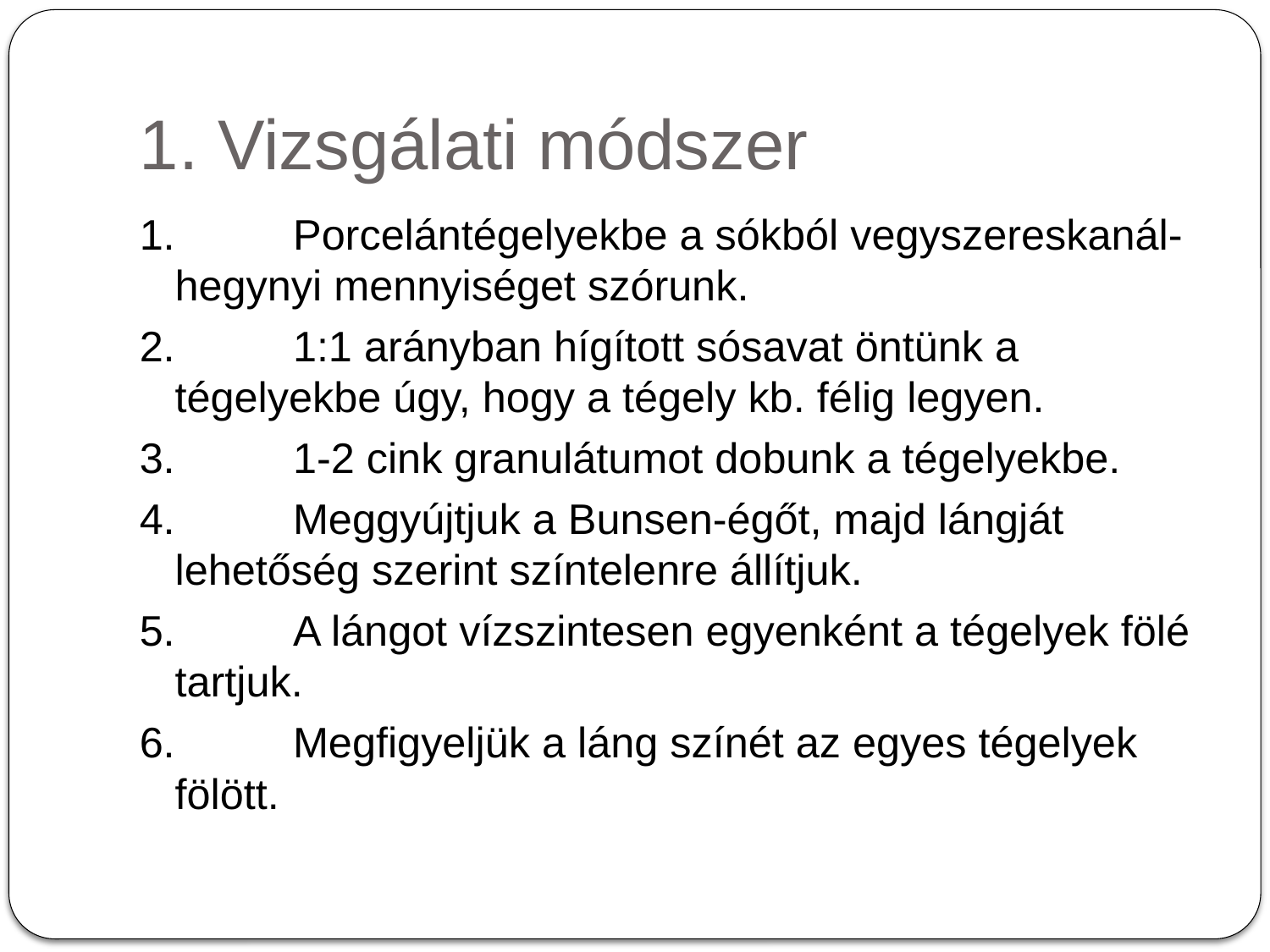

# 1. Vizsgálati módszer
1.	Porcelántégelyekbe a sókból vegyszereskanál-hegynyi mennyiséget szórunk.
2.	1:1 arányban hígított sósavat öntünk a tégelyekbe úgy, hogy a tégely kb. félig legyen.
3.	1-2 cink granulátumot dobunk a tégelyekbe.
4.	Meggyújtjuk a Bunsen-égőt, majd lángját lehetőség szerint színtelenre állítjuk.
5.	A lángot vízszintesen egyenként a tégelyek fölé tartjuk.
6.	Megfigyeljük a láng színét az egyes tégelyek fölött.